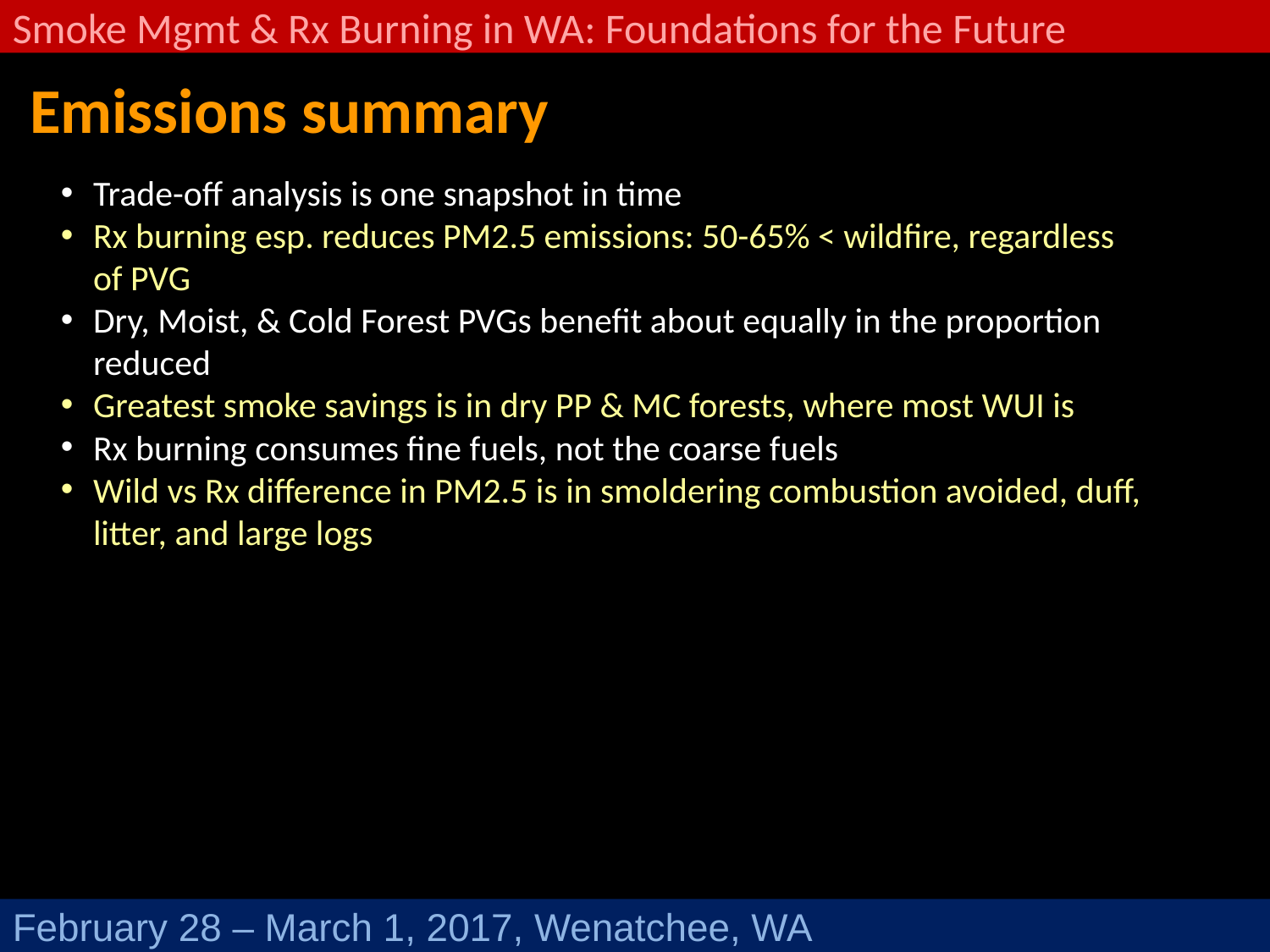

Smoke Mgmt & Rx Burning in WA: Foundations for the Future
February 28 – March 1, 2017, Wenatchee, WA

Emissions summary

Trade-off analysis is one snapshot in time
Rx burning esp. reduces PM2.5 emissions: 50-65% < wildfire, regardless of PVG
Dry, Moist, & Cold Forest PVGs benefit about equally in the proportion reduced
Greatest smoke savings is in dry PP & MC forests, where most WUI is
Rx burning consumes fine fuels, not the coarse fuels
Wild vs Rx difference in PM2.5 is in smoldering combustion avoided, duff, litter, and large logs